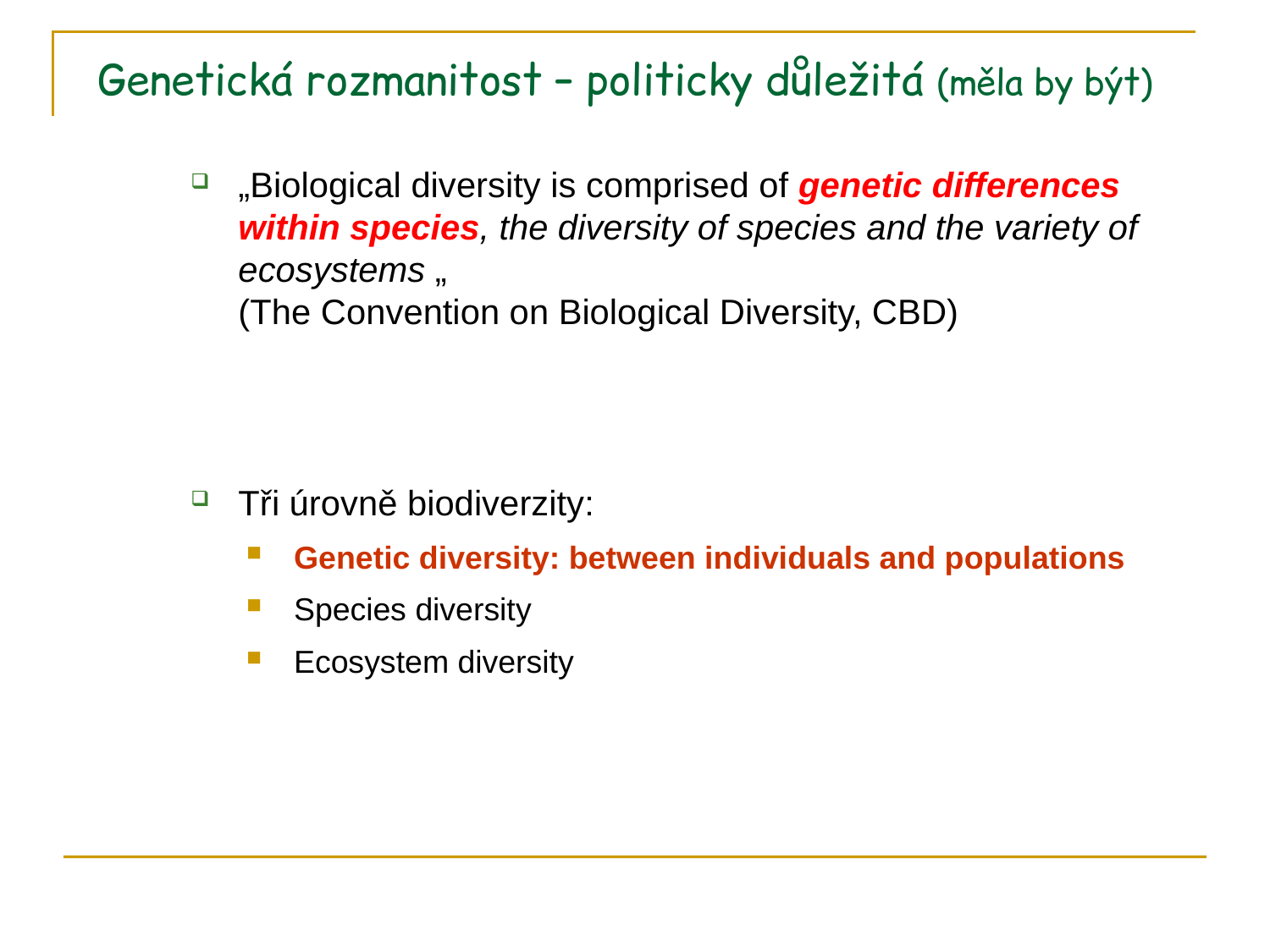

# Genetická rozmanitost – politicky důležitá (měla by být)
„Biological diversity is comprised of genetic differences within species, the diversity of species and the variety of ecosystems „
(The Convention on Biological Diversity, CBD)

Tři úrovně biodiverzity:
Genetic diversity: between individuals and populations
Species diversity
Ecosystem diversity